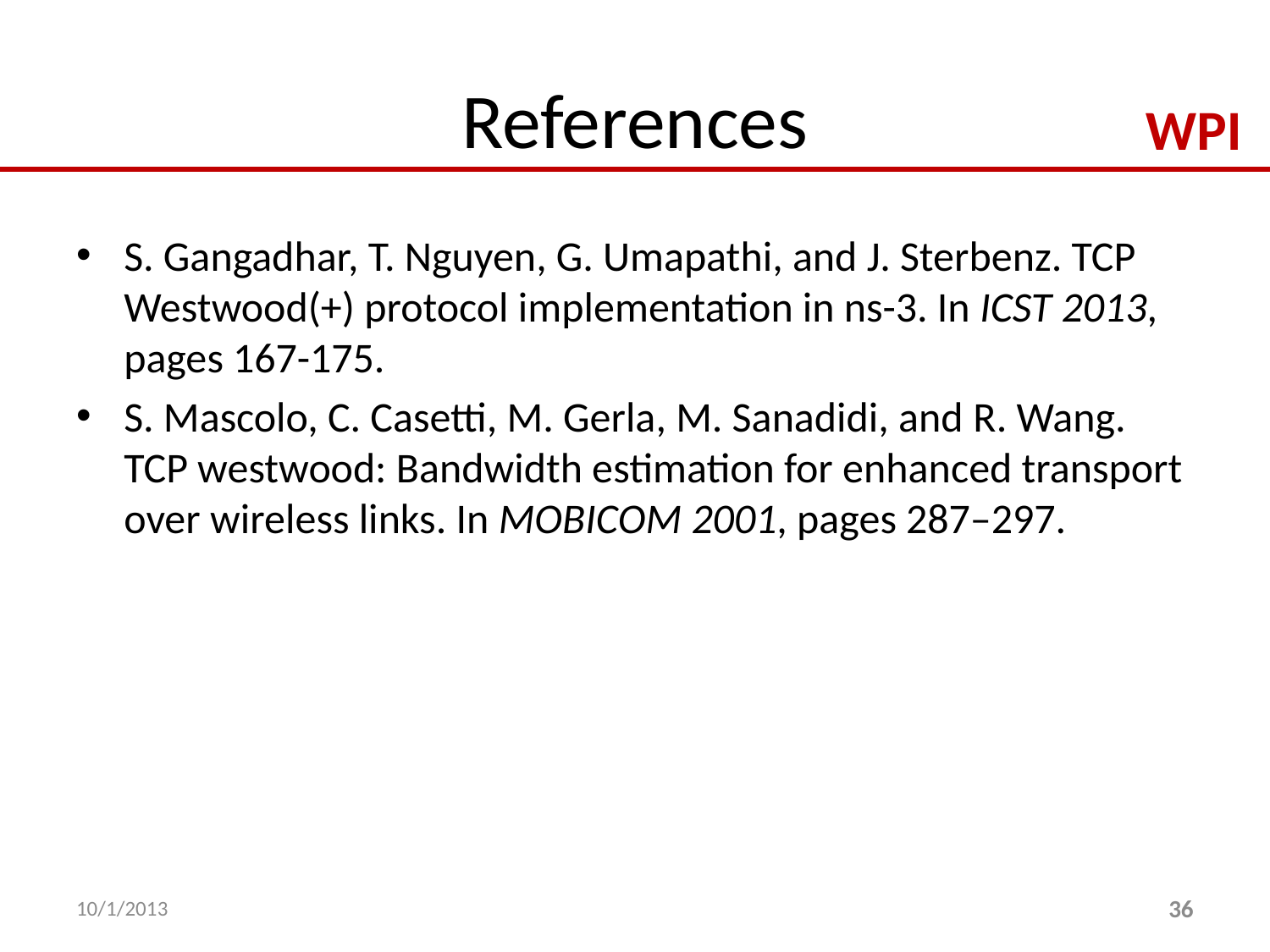

# References
S. Gangadhar, T. Nguyen, G. Umapathi, and J. Sterbenz. TCP Westwood(+) protocol implementation in ns-3. In ICST 2013, pages 167-175.
S. Mascolo, C. Casetti, M. Gerla, M. Sanadidi, and R. Wang. TCP westwood: Bandwidth estimation for enhanced transport over wireless links. In MOBICOM 2001, pages 287–297.
10/1/2013
36